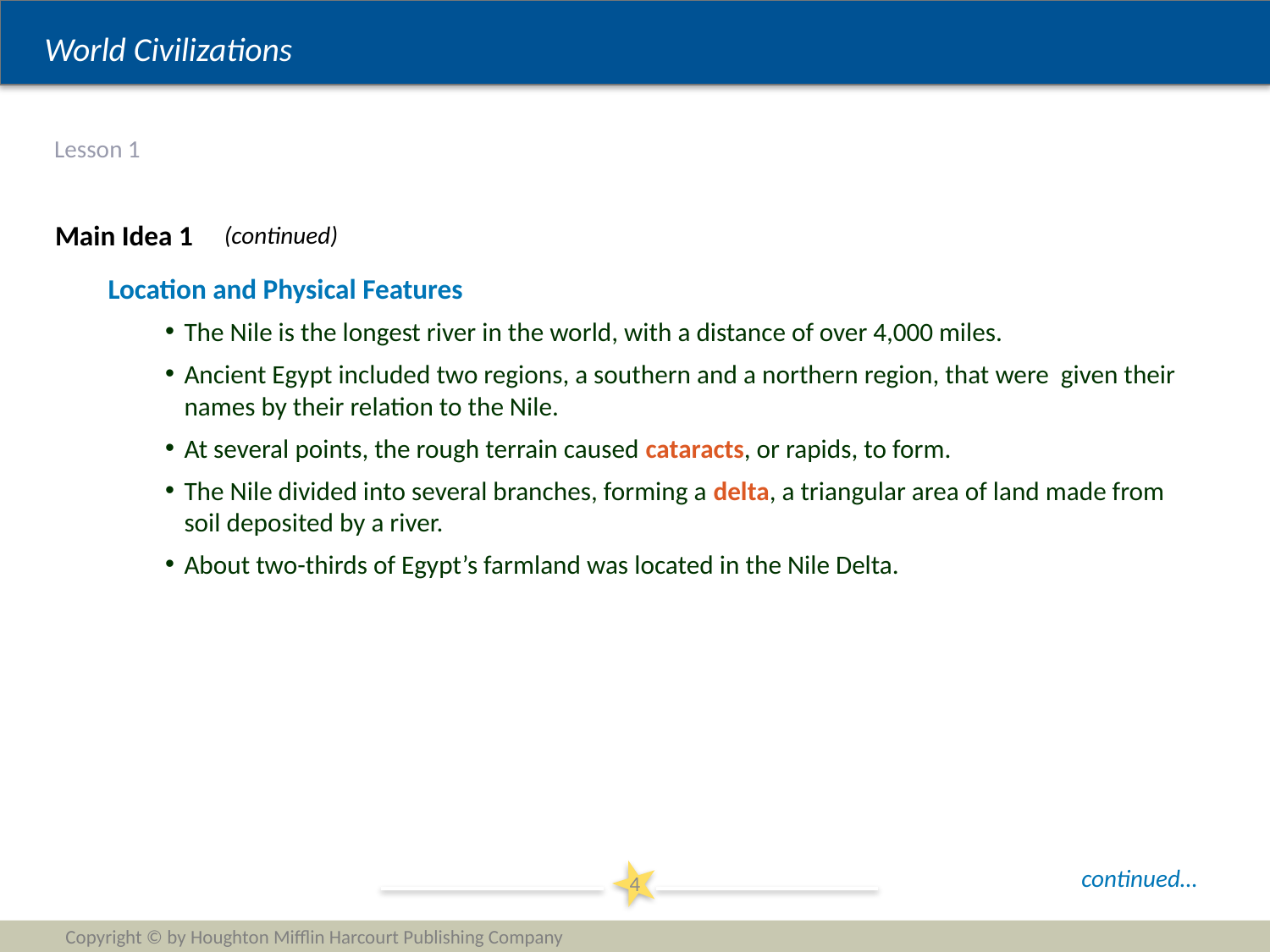

# Lesson 1
Main Idea 1
(continued)
Location and Physical Features
The Nile is the longest river in the world, with a distance of over 4,000 miles.
Ancient Egypt included two regions, a southern and a northern region, that were  given their names by their relation to the Nile.
At several points, the rough terrain caused cataracts, or rapids, to form.
The Nile divided into several branches, forming a delta, a triangular area of land made from soil deposited by a river.
About two-thirds of Egypt’s farmland was located in the Nile Delta.

continued…
4
Copyright © by Houghton Mifflin Harcourt Publishing Company